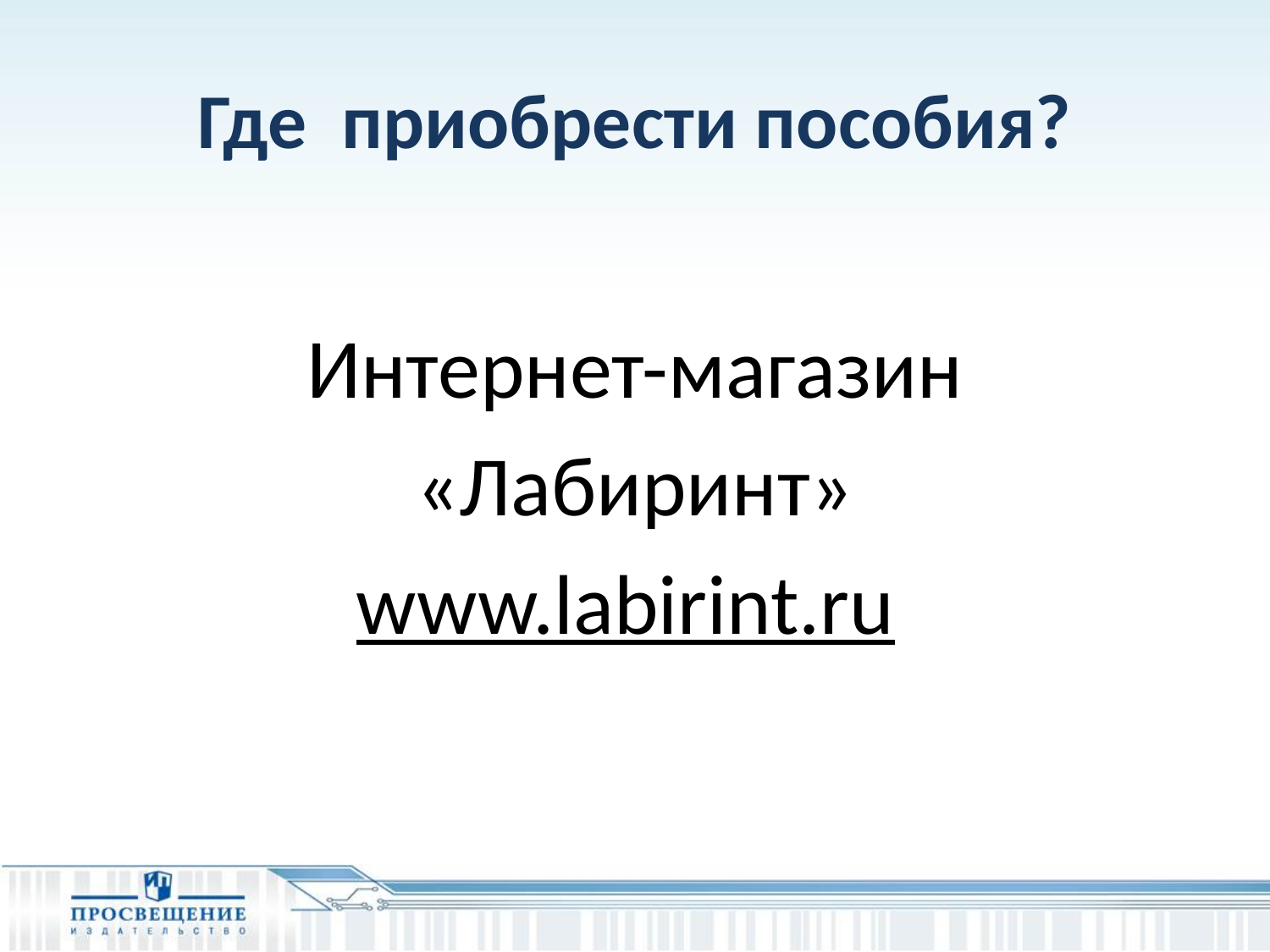

# Где  приобрести пособия?

Интернет-магазин
«Лабиринт»
www.labirint.ru